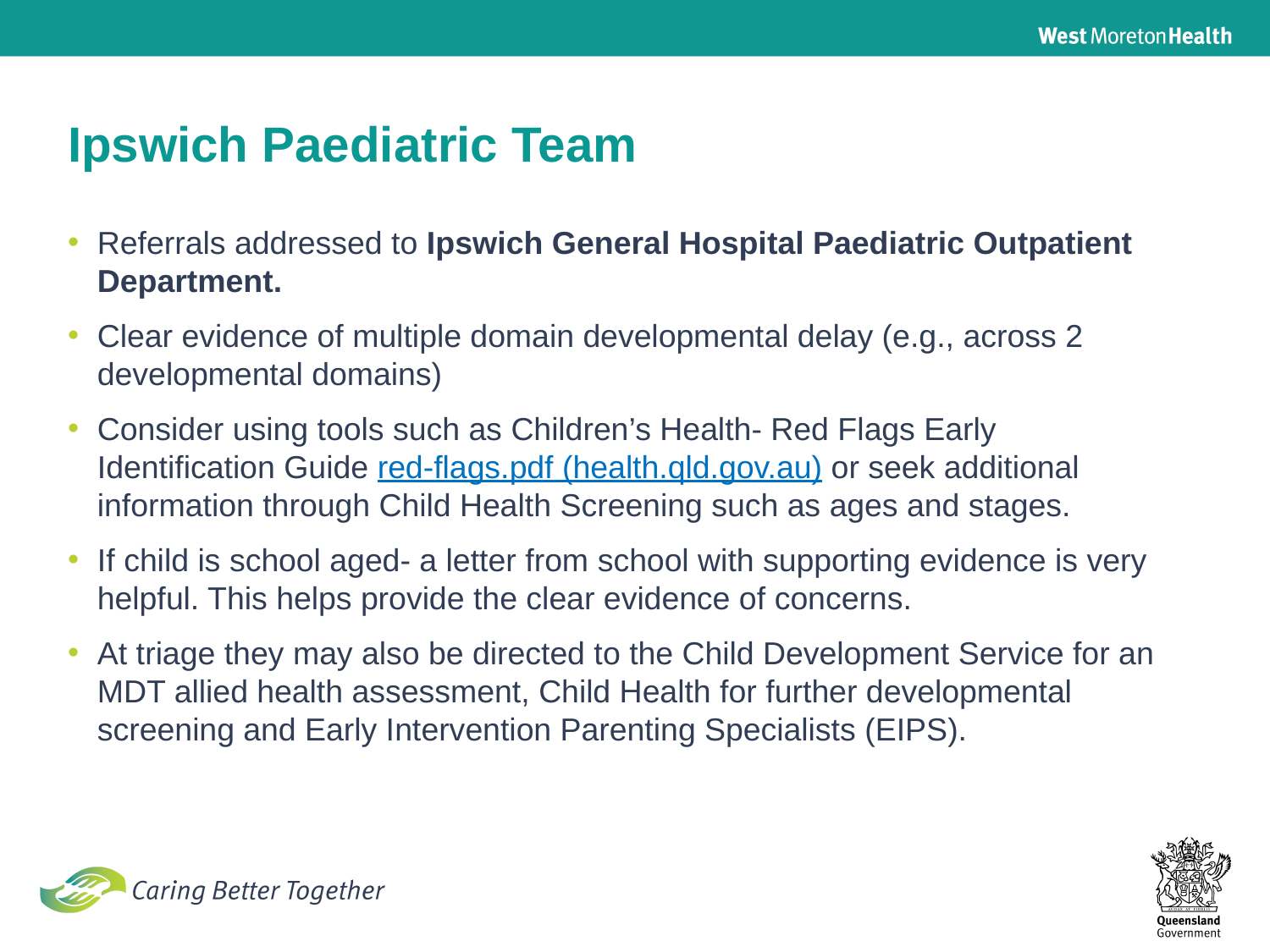

Ipswich Paediatric Team
Referrals addressed to Ipswich General Hospital Paediatric Outpatient Department.
Clear evidence of multiple domain developmental delay (e.g., across 2 developmental domains)
Consider using tools such as Children’s Health- Red Flags Early Identification Guide red-flags.pdf (health.qld.gov.au) or seek additional information through Child Health Screening such as ages and stages.
If child is school aged- a letter from school with supporting evidence is very helpful. This helps provide the clear evidence of concerns.
At triage they may also be directed to the Child Development Service for an MDT allied health assessment, Child Health for further developmental screening and Early Intervention Parenting Specialists (EIPS).